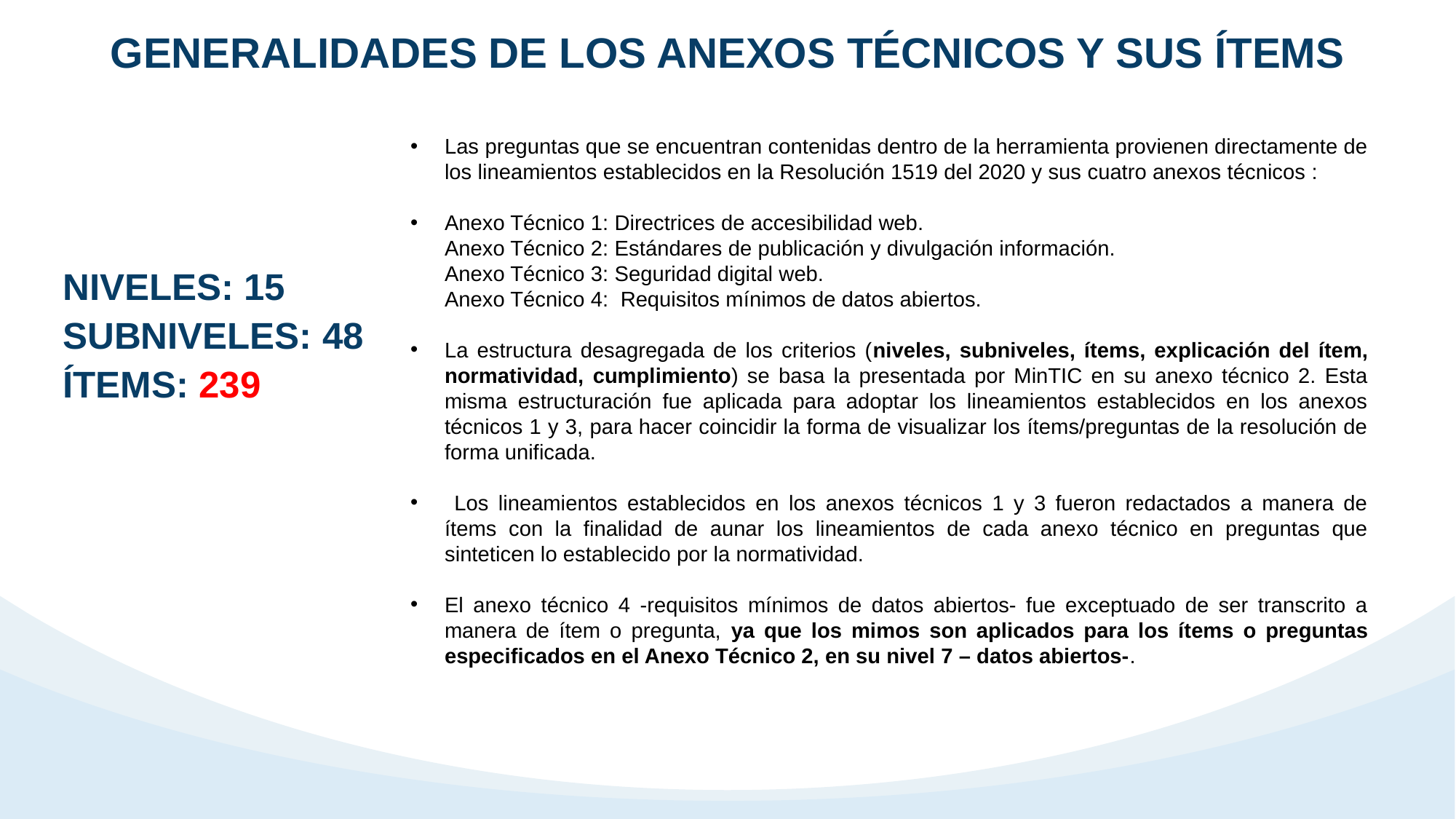

GENERALIDADES DE LOS ANEXOS TÉCNICOS Y SUS ÍTEMS
Las preguntas que se encuentran contenidas dentro de la herramienta provienen directamente de los lineamientos establecidos en la Resolución 1519 del 2020 y sus cuatro anexos técnicos :

Anexo Técnico 1: Directrices de accesibilidad web. 
Anexo Técnico 2: Estándares de publicación y divulgación información. 
Anexo Técnico 3: Seguridad digital web. 
Anexo Técnico 4:  Requisitos mínimos de datos abiertos.

La estructura desagregada de los criterios (niveles, subniveles, ítems, explicación del ítem, normatividad, cumplimiento) se basa la presentada por MinTIC en su anexo técnico 2. Esta misma estructuración fue aplicada para adoptar los lineamientos establecidos en los anexos técnicos 1 y 3, para hacer coincidir la forma de visualizar los ítems/preguntas de la resolución de forma unificada.

 Los lineamientos establecidos en los anexos técnicos 1 y 3 fueron redactados a manera de ítems con la finalidad de aunar los lineamientos de cada anexo técnico en preguntas que sinteticen lo establecido por la normatividad.

El anexo técnico 4 -requisitos mínimos de datos abiertos- fue exceptuado de ser transcrito a manera de ítem o pregunta, ya que los mimos son aplicados para los ítems o preguntas especificados en el Anexo Técnico 2, en su nivel 7 – datos abiertos-.

NIVELES: 15
SUBNIVELES: 48
ÍTEMS: 239

01